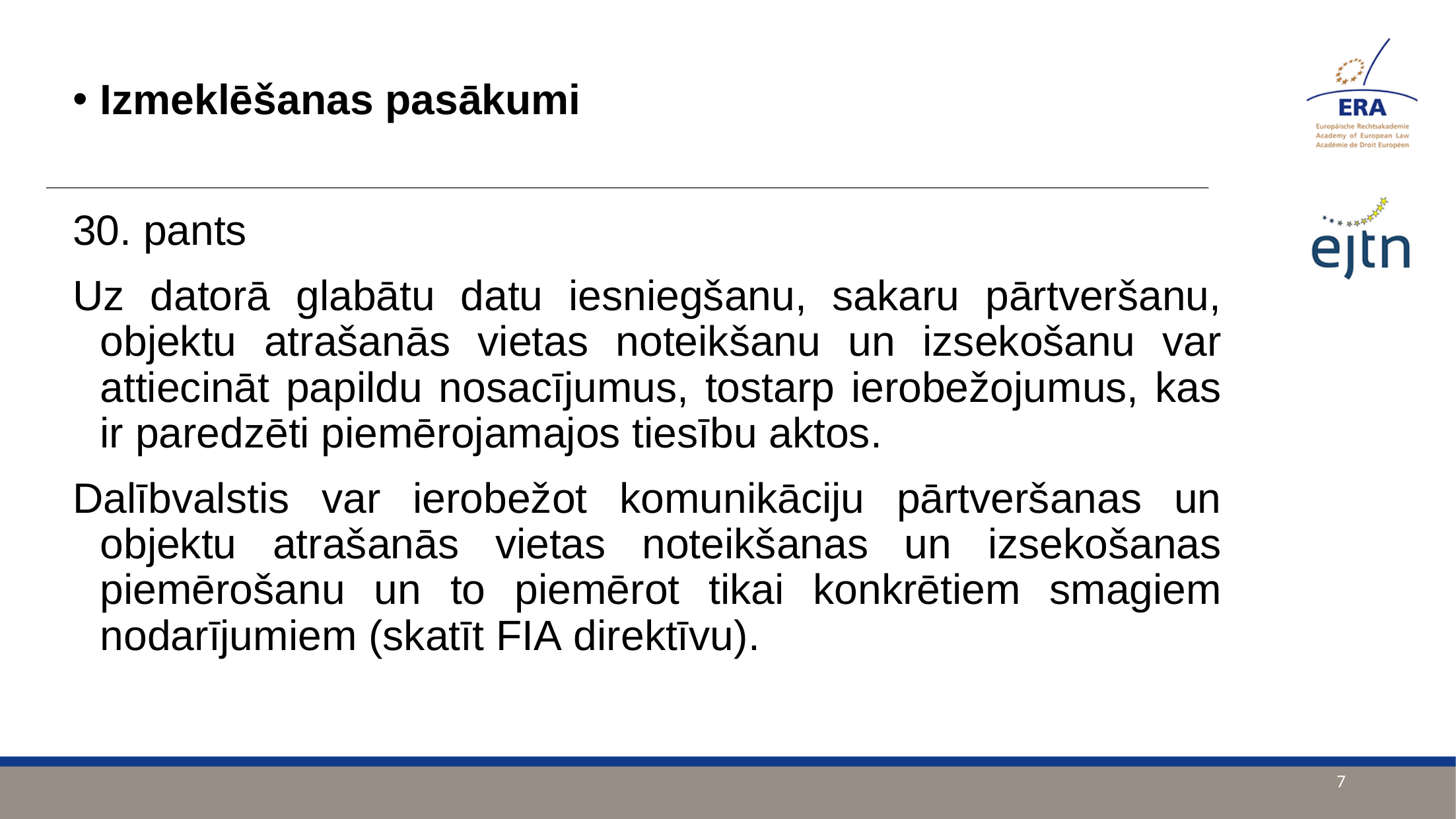

Izmeklēšanas pasākumi
30. pants
Uz datorā glabātu datu iesniegšanu, sakaru pārtveršanu, objektu atrašanās vietas noteikšanu un izsekošanu var attiecināt papildu nosacījumus, tostarp ierobežojumus, kas ir paredzēti piemērojamajos tiesību aktos.
Dalībvalstis var ierobežot komunikāciju pārtveršanas un objektu atrašanās vietas noteikšanas un izsekošanas piemērošanu un to piemērot tikai konkrētiem smagiem nodarījumiem (skatīt FIA direktīvu).
7